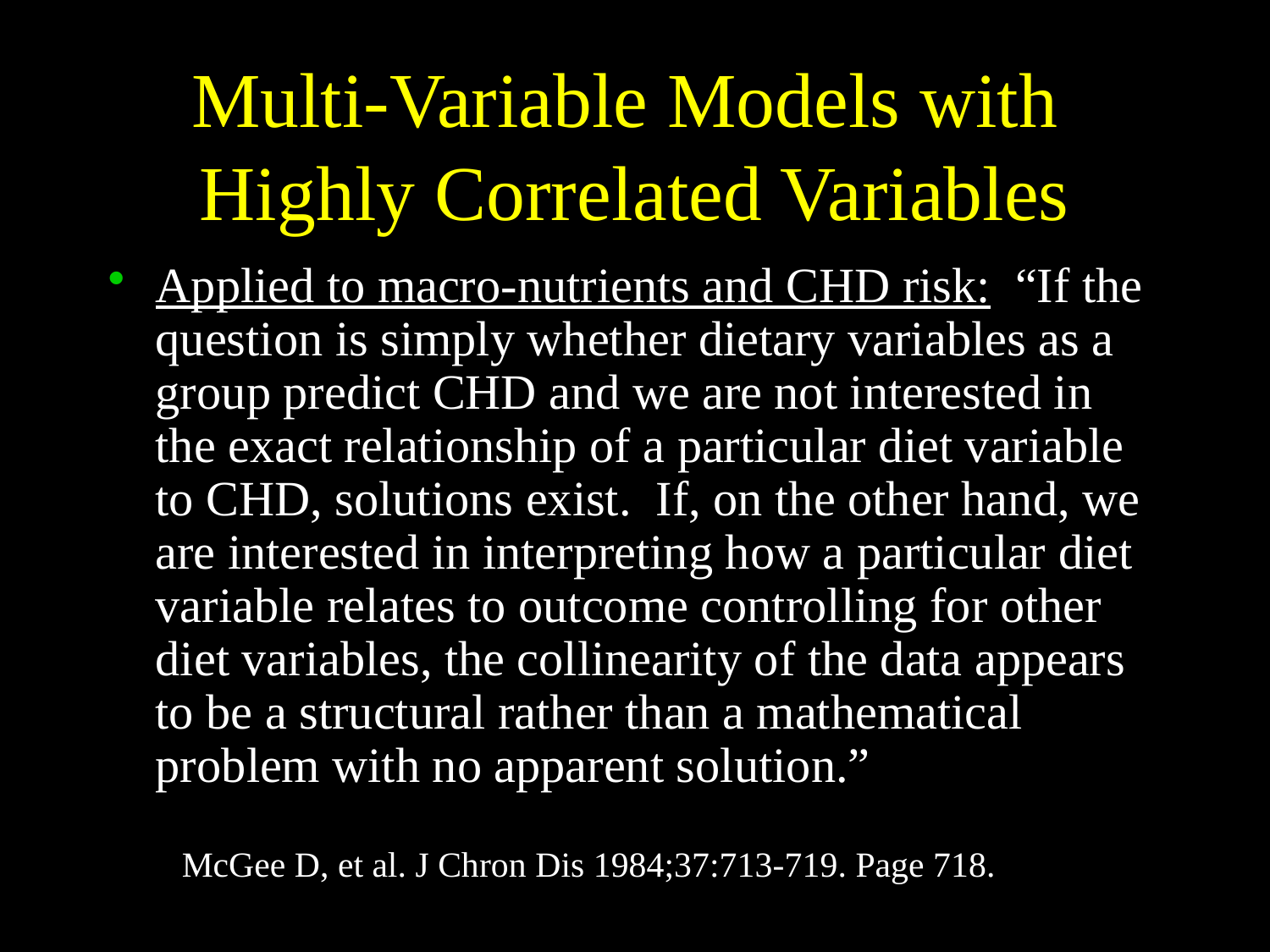

# Multi-Variable Models with Highly Correlated Variables
Applied to macro-nutrients and CHD risk:  “If the question is simply whether dietary variables as a group predict CHD and we are not interested in the exact relationship of a particular diet variable to CHD, solutions exist.  If, on the other hand, we are interested in interpreting how a particular diet variable relates to outcome controlling for other diet variables, the collinearity of the data appears to be a structural rather than a mathematical problem with no apparent solution.”
McGee D, et al. J Chron Dis 1984;37:713-719. Page 718.